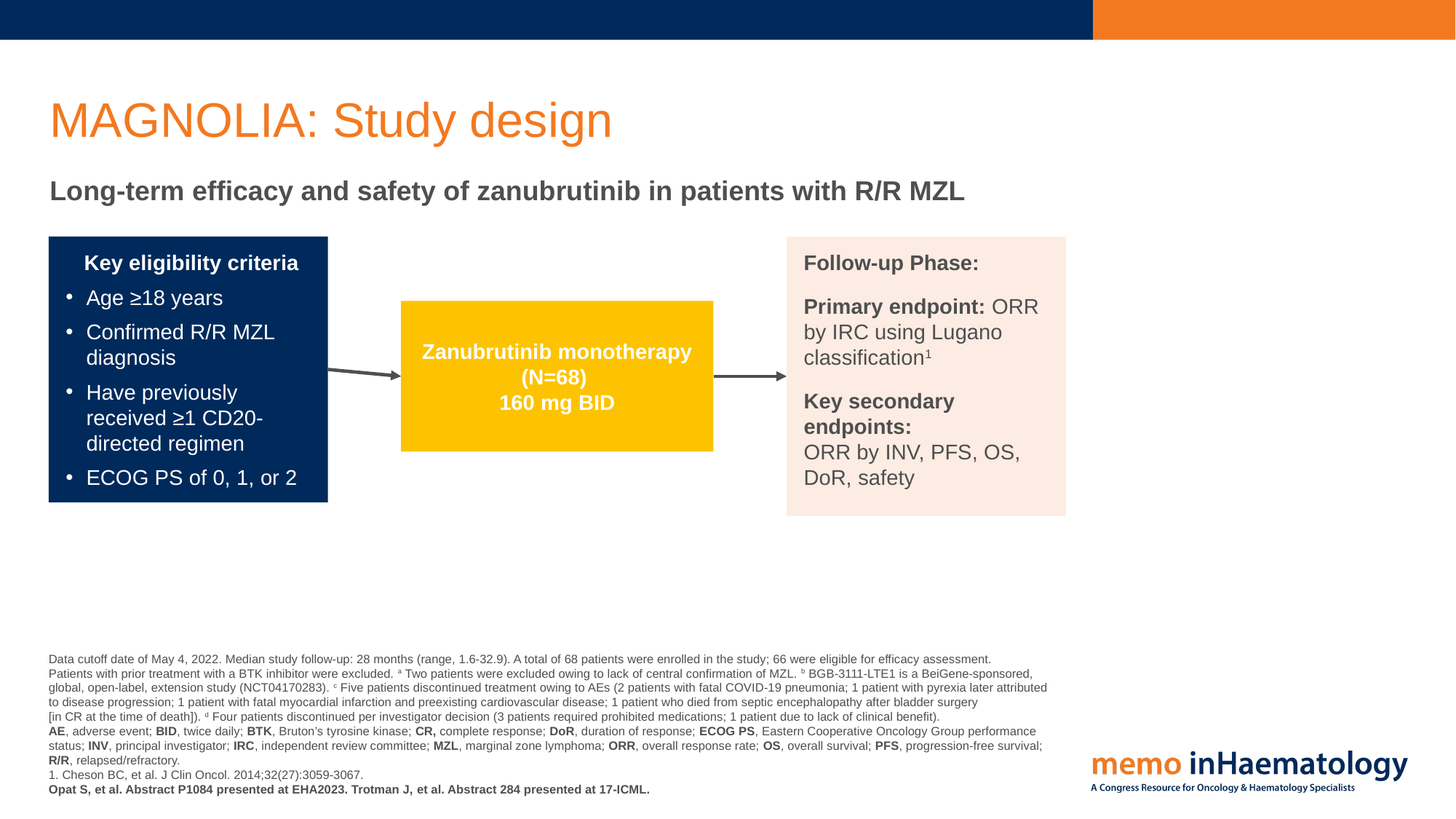

# MAGNOLIA: Study design
Long-term efficacy and safety of zanubrutinib in patients with R/R MZL
Key eligibility criteria
Age ≥18 years
Confirmed R/R MZL diagnosis
Have previously received ≥1 CD20-directed regimen
ECOG PS of 0, 1, or 2
Follow-up Phase:
Primary endpoint: ORR by IRC using Lugano classification1
Key secondary endpoints:
ORR by INV, PFS, OS, DoR, safety
Zanubrutinib monotherapy (N=68)
160 mg BID
Data cutoff date of May 4, 2022. Median study follow-up: 28 months (range, 1.6-32.9). A total of 68 patients were enrolled in the study; 66 were eligible for efficacy assessment.
Patients with prior treatment with a BTK inhibitor were excluded. a Two patients were excluded owing to lack of central confirmation of MZL. b BGB-3111-LTE1 is a BeiGene-sponsored, global, open-label, extension study (NCT04170283). c Five patients discontinued treatment owing to AEs (2 patients with fatal COVID-19 pneumonia; 1 patient with pyrexia later attributed
to disease progression; 1 patient with fatal myocardial infarction and preexisting cardiovascular disease; 1 patient who died from septic encephalopathy after bladder surgery
[in CR at the time of death]). d Four patients discontinued per investigator decision (3 patients required prohibited medications; 1 patient due to lack of clinical benefit).
AE, adverse event; BID, twice daily; BTK, Bruton’s tyrosine kinase; CR, complete response; DoR, duration of response; ECOG PS, Eastern Cooperative Oncology Group performance status; INV, principal investigator; IRC, independent review committee; MZL, marginal zone lymphoma; ORR, overall response rate; OS, overall survival; PFS, progression-free survival; R/R, relapsed/refractory.
1. Cheson BC, et al. J Clin Oncol. 2014;32(27):3059-3067.
Opat S, et al. Abstract P1084 presented at EHA2023. Trotman J, et al. Abstract 284 presented at 17-ICML.